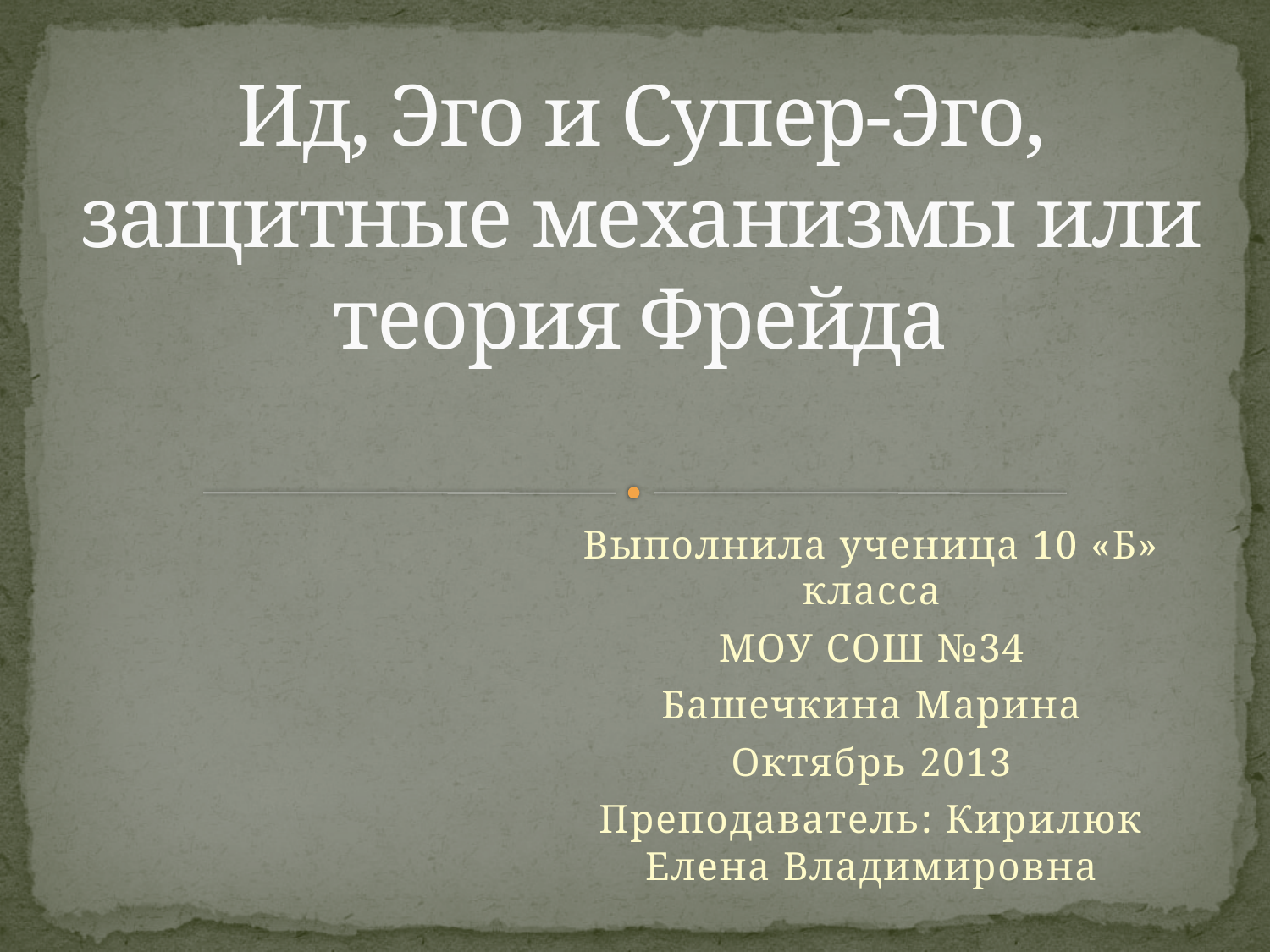

# Ид, Эго и Супер-Эго, защитные механизмы или теория Фрейда
Выполнила ученица 10 «Б» класса
МОУ СОШ №34
Башечкина Марина
Октябрь 2013
Преподаватель: Кирилюк Елена Владимировна